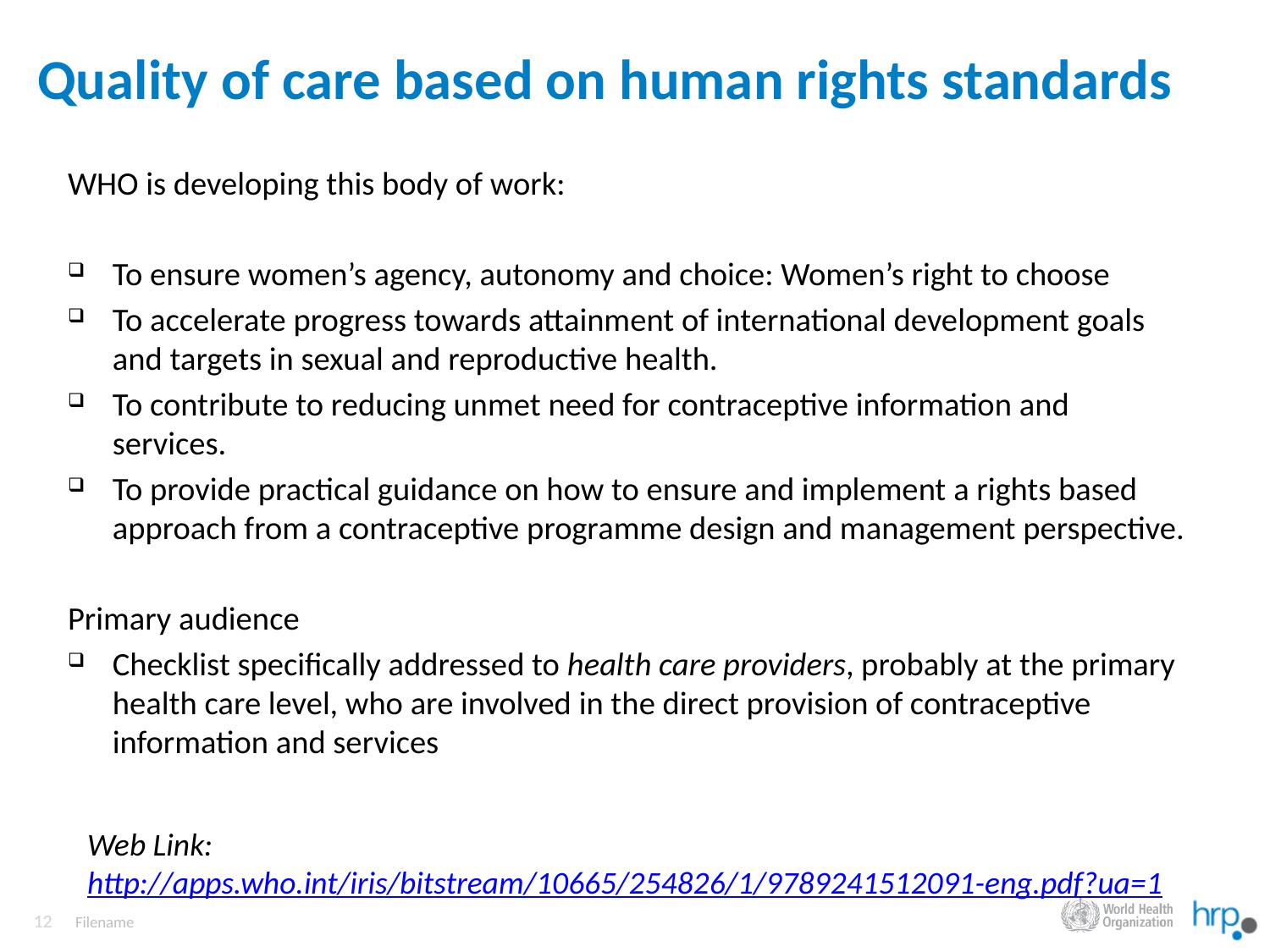

# Quality of care based on human rights standards
WHO is developing this body of work:

To ensure women’s agency, autonomy and choice: Women’s right to choose
To accelerate progress towards attainment of international development goals and targets in sexual and reproductive health.
To contribute to reducing unmet need for contraceptive information and services.
To provide practical guidance on how to ensure and implement a rights based approach from a contraceptive programme design and management perspective.

Primary audience
Checklist specifically addressed to health care providers, probably at the primary health care level, who are involved in the direct provision of contraceptive information and services

Web Link: http://apps.who.int/iris/bitstream/10665/254826/1/9789241512091-eng.pdf?ua=1

Filename